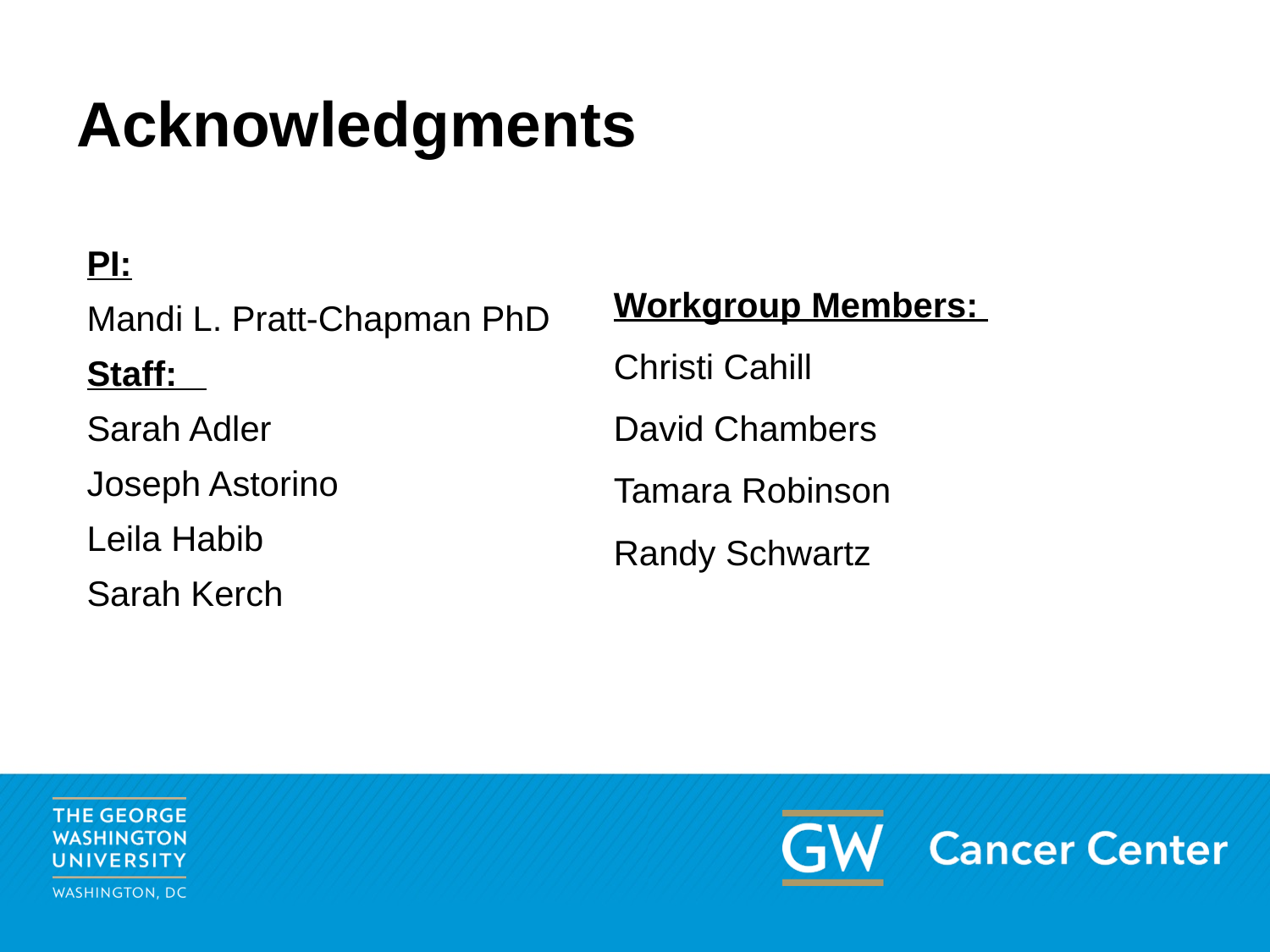

# Acknowledgments
PI:
Mandi L. Pratt-Chapman PhD
Staff:
Sarah Adler
Joseph Astorino
Leila Habib
Sarah Kerch

Workgroup Members:
Christi Cahill
David Chambers
Tamara Robinson
Randy Schwartz